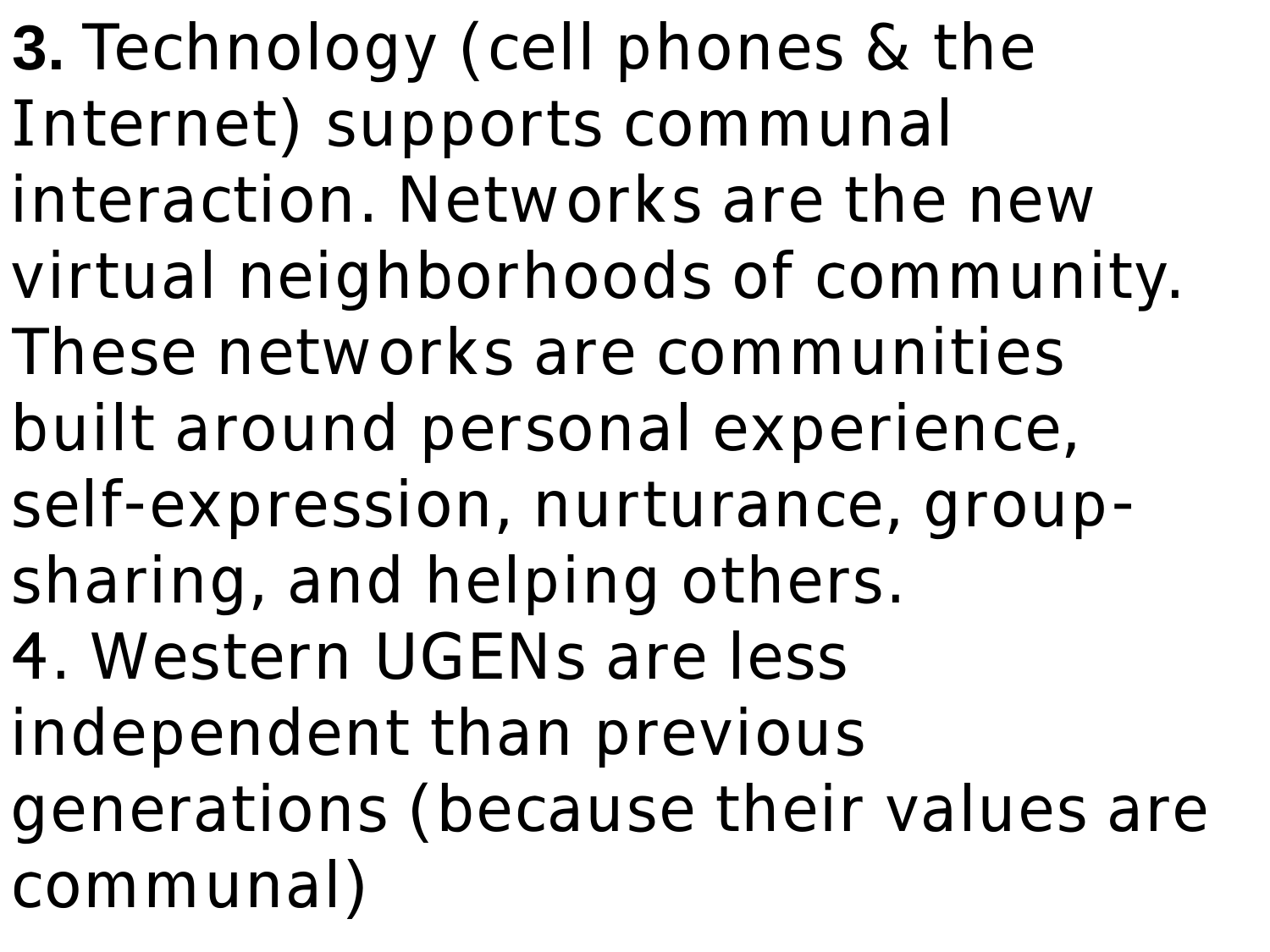

3. Technology (cell phones & the Internet) supports communal interaction. Networks are the new virtual neighborhoods of community. These networks are communities built around personal experience, self-expression, nurturance, group-sharing, and helping others.
4. Western UGENs are less independent than previous generations (because their values are communal)